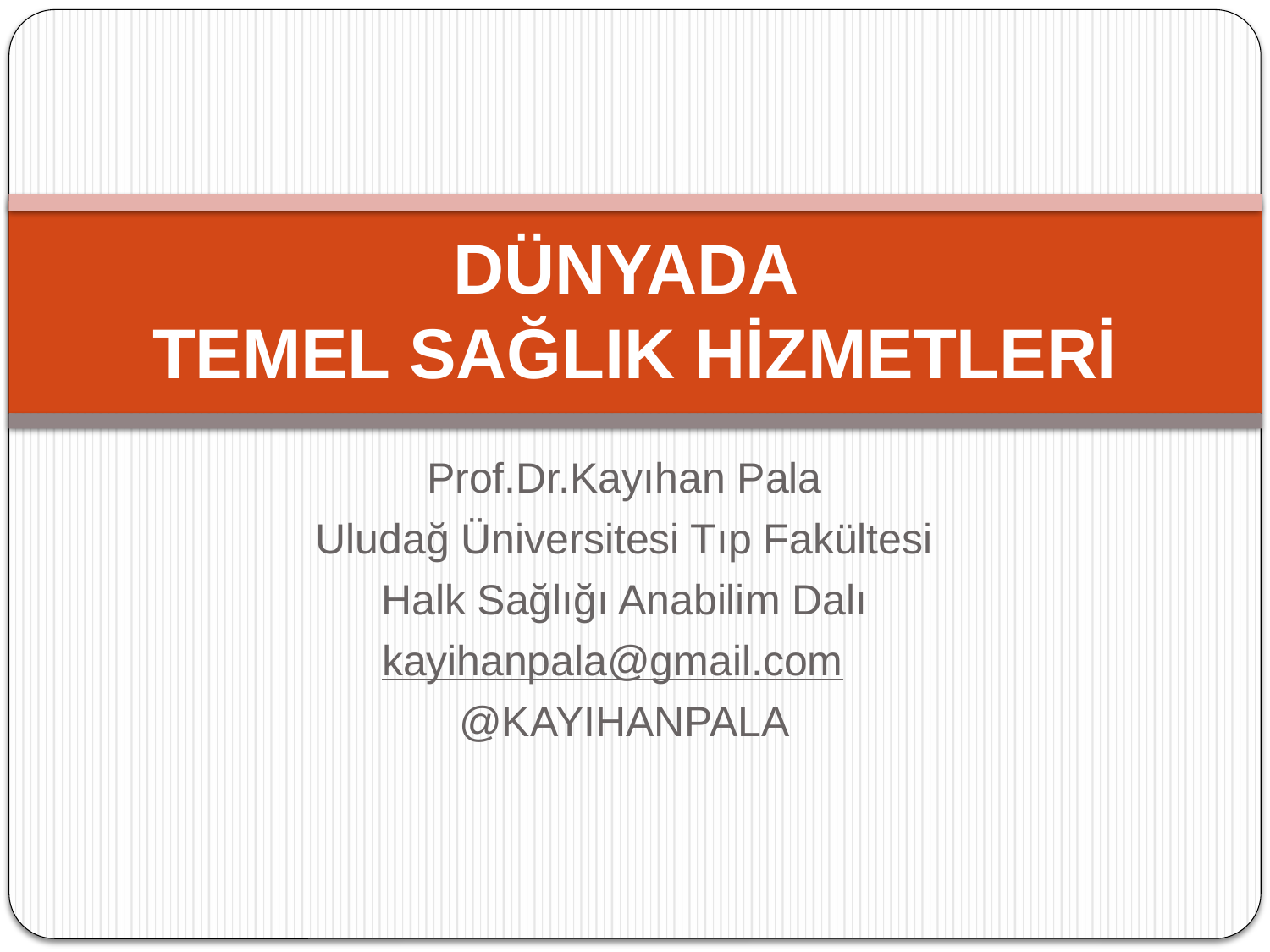

# DÜNYADA TEMEL SAĞLIK HİZMETLERİ
Prof.Dr.Kayıhan Pala
Uludağ Üniversitesi Tıp Fakültesi
Halk Sağlığı Anabilim Dalı
kayihanpala@gmail.com
@KAYIHANPALA